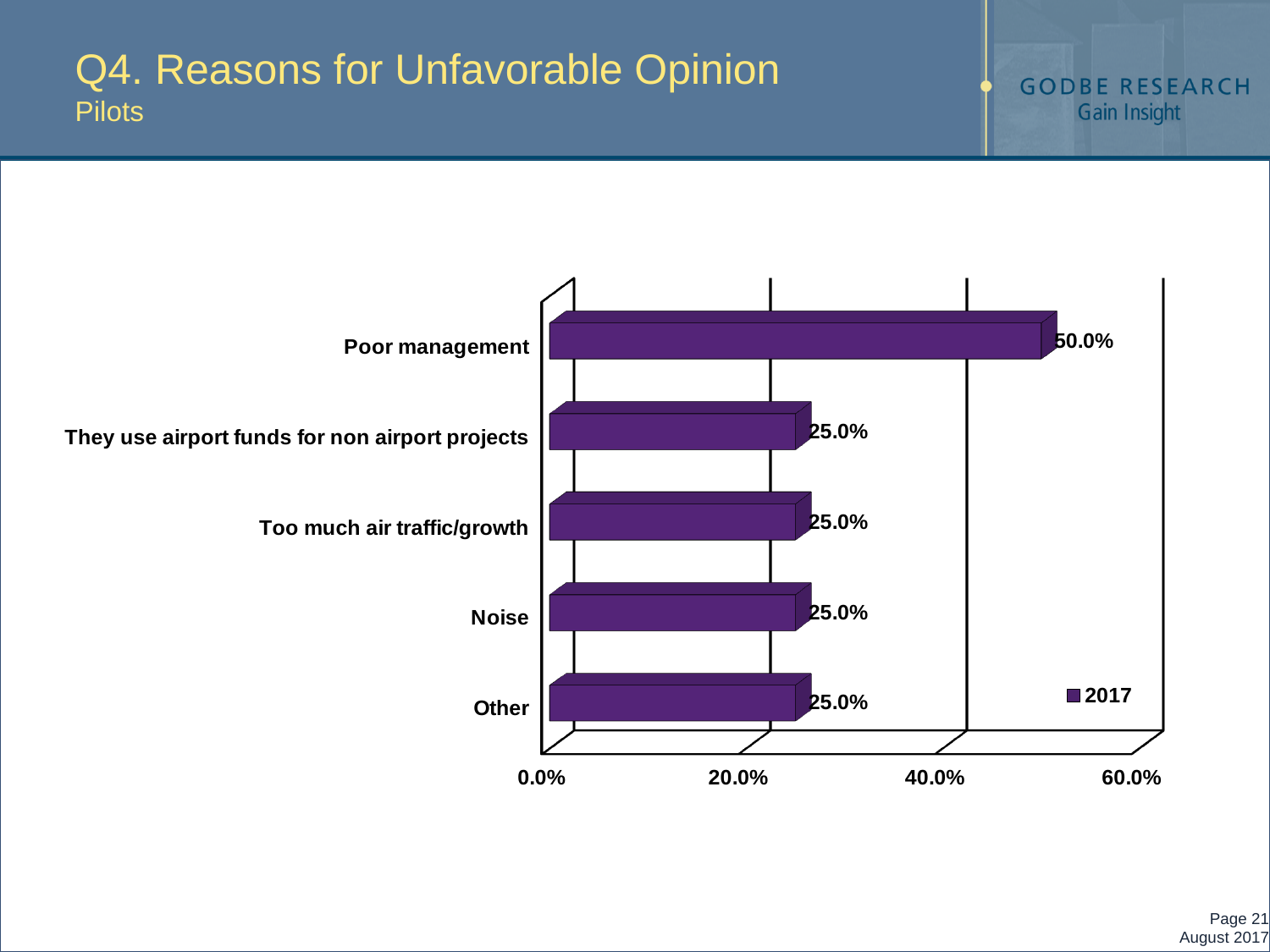

# Q4. Reasons for Unfavorable Opinion Pilots

[unsupported chart]